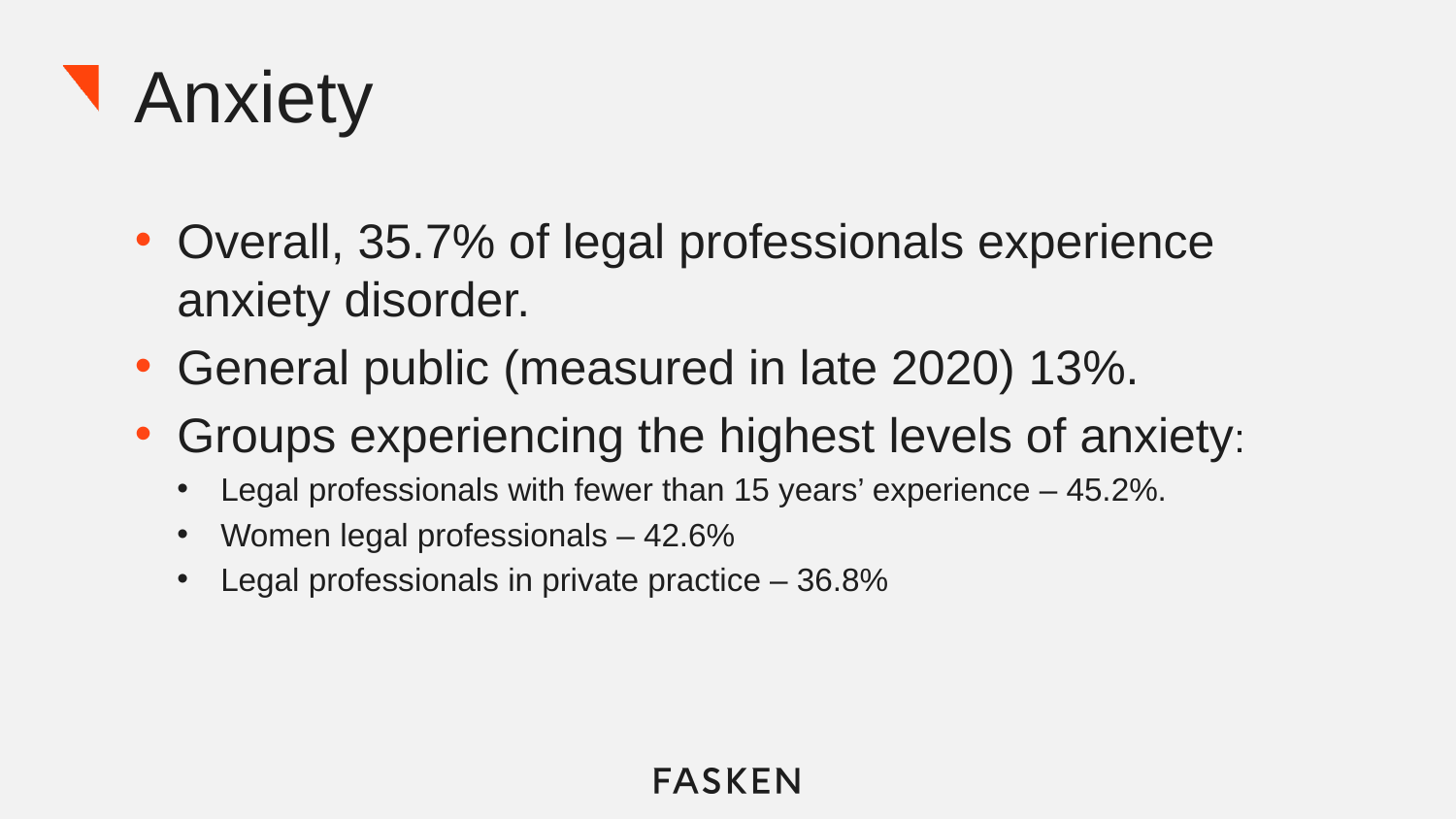

# Anxiety
Overall, 35.7% of legal professionals experience anxiety disorder.
General public (measured in late 2020) 13%.
Groups experiencing the highest levels of anxiety:
Legal professionals with fewer than 15 years’ experience – 45.2%.
Women legal professionals – 42.6%
Legal professionals in private practice – 36.8%